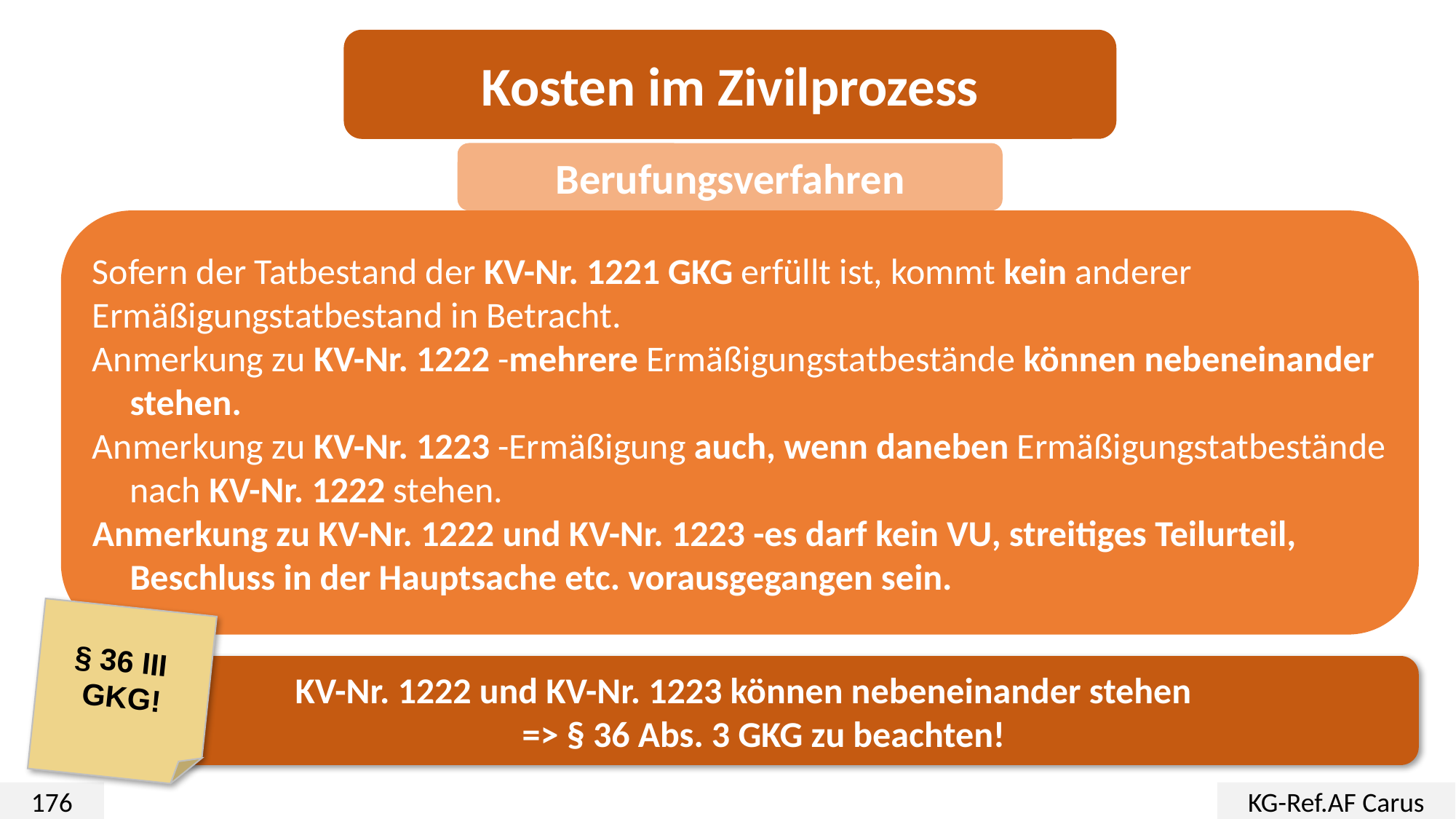

Kosten im Zivilprozess
Berufungsverfahren

Sofern der Tatbestand der KV-Nr. 1221 GKG erfüllt ist, kommt kein anderer Ermäßigungstatbestand in Betracht.
Anmerkung zu KV-Nr. 1222 -mehrere Ermäßigungstatbestände können nebeneinander stehen.
Anmerkung zu KV-Nr. 1223 -Ermäßigung auch, wenn daneben Ermäßigungstatbestände nach KV-Nr. 1222 stehen.
Anmerkung zu KV-Nr. 1222 und KV-Nr. 1223 -es darf kein VU, streitiges Teilurteil, Beschluss in der Hauptsache etc. vorausgegangen sein.

§ 36 III
GKG!
KV-Nr. 1222 und KV-Nr. 1223 können nebeneinander stehen
     => § 36 Abs. 3 GKG zu beachten!
176
KG-Ref.AF Carus